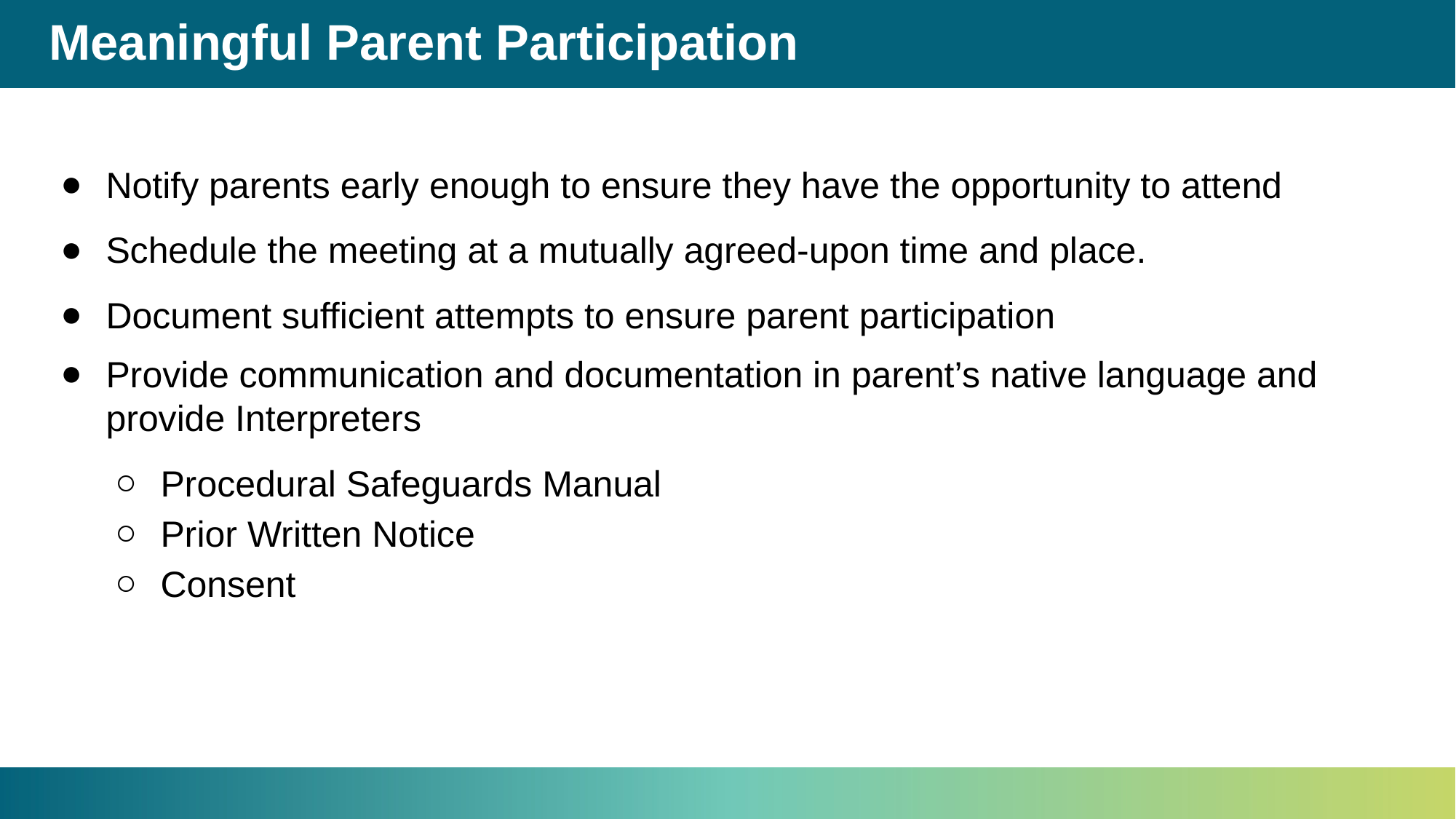

# Meaningful Parent Participation
Notify parents early enough to ensure they have the opportunity to attend
Schedule the meeting at a mutually agreed-upon time and place.
Document sufficient attempts to ensure parent participation
Provide communication and documentation in parent’s native language and provide Interpreters
Procedural Safeguards Manual
Prior Written Notice
Consent